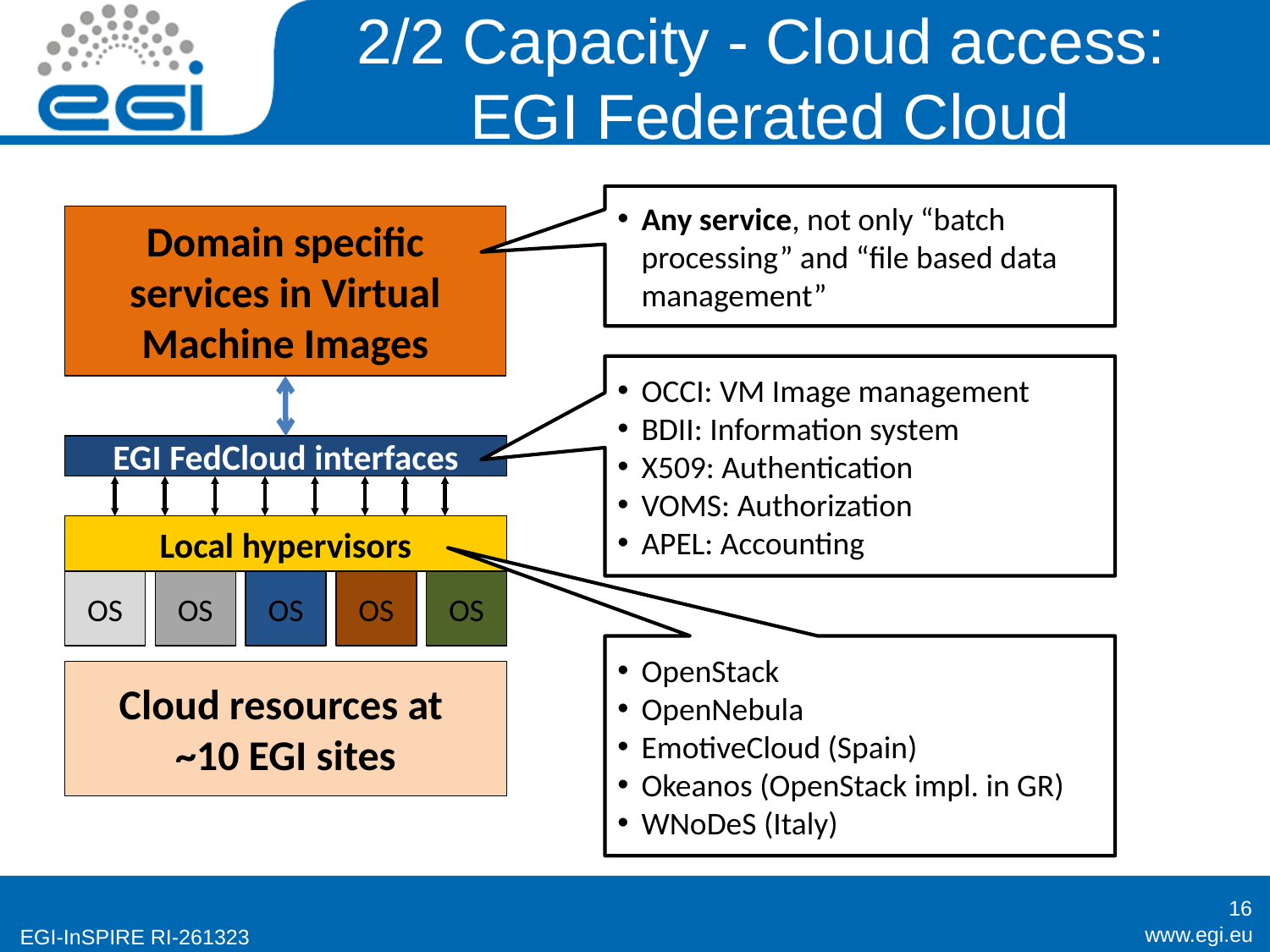

# 2/2 Capacity - Cloud access: EGI Federated Cloud
Any service, not only “batch processing” and “file based data management”
Domain specific services in Virtual Machine Images
OCCI: VM Image management
BDII: Information system
X509: Authentication
VOMS: Authorization
APEL: Accounting
EGI FedCloud interfaces
Local hypervisors
OS
OS
OS
OS
OS
OpenStack
OpenNebula
EmotiveCloud (Spain)
Okeanos (OpenStack impl. in GR)
WNoDeS (Italy)
Cloud resources at
~10 EGI sites
16